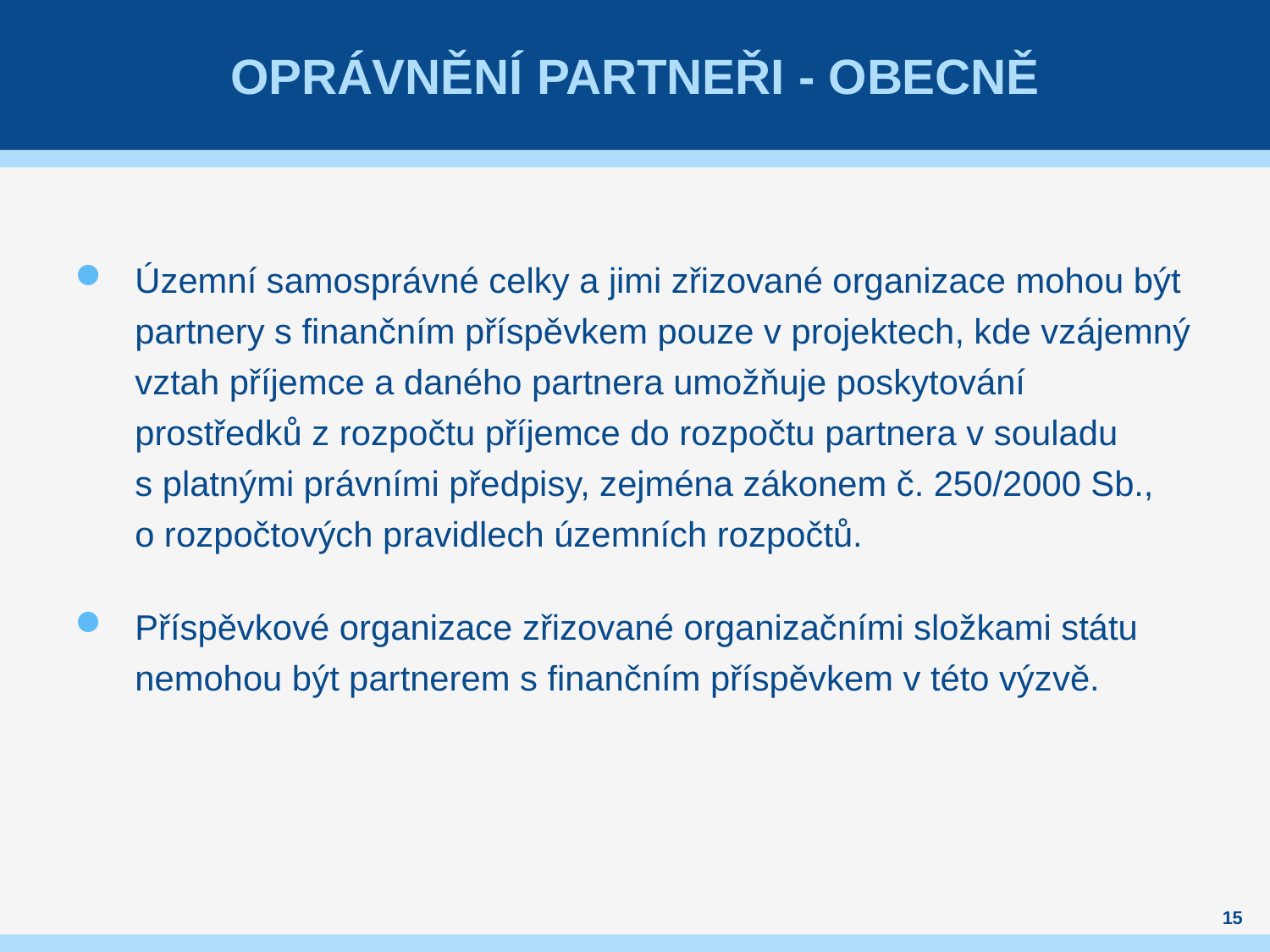

# Oprávnění partneři - obecně
Územní samosprávné celky a jimi zřizované organizace mohou být partnery s finančním příspěvkem pouze v projektech, kde vzájemný vztah příjemce a daného partnera umožňuje poskytování prostředků z rozpočtu příjemce do rozpočtu partnera v souladu s platnými právními předpisy, zejména zákonem č. 250/2000 Sb.,
o rozpočtových pravidlech územních rozpočtů.
Příspěvkové organizace zřizované organizačními složkami státu nemohou být partnerem s finančním příspěvkem v této výzvě.

15